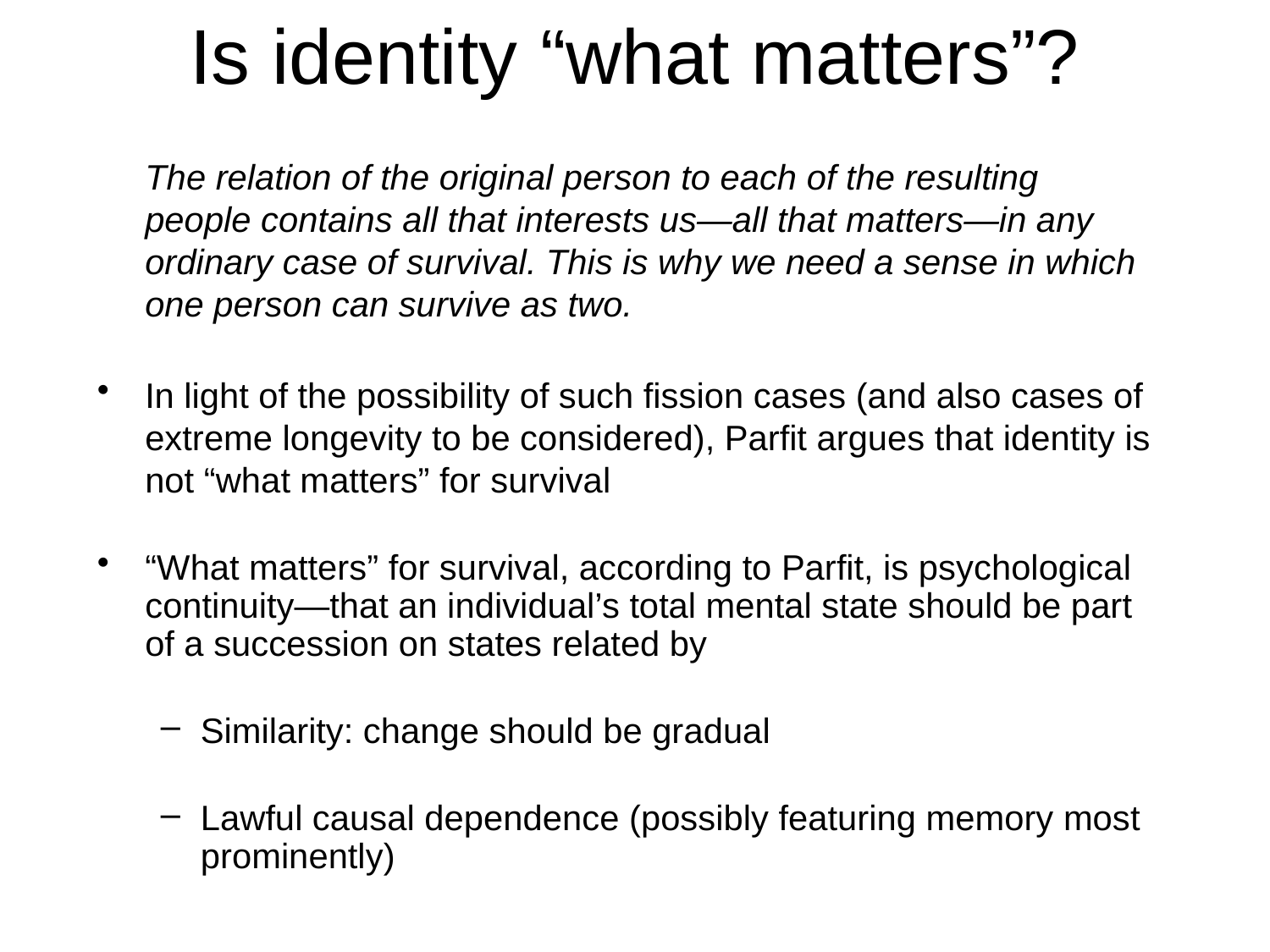

# Is identity “what matters”?
	The relation of the original person to each of the resulting people contains all that interests us—all that matters—in any ordinary case of survival. This is why we need a sense in which one person can survive as two.
In light of the possibility of such fission cases (and also cases of extreme longevity to be considered), Parfit argues that identity is not “what matters” for survival
“What matters” for survival, according to Parfit, is psychological continuity—that an individual’s total mental state should be part of a succession on states related by
Similarity: change should be gradual
Lawful causal dependence (possibly featuring memory most prominently)